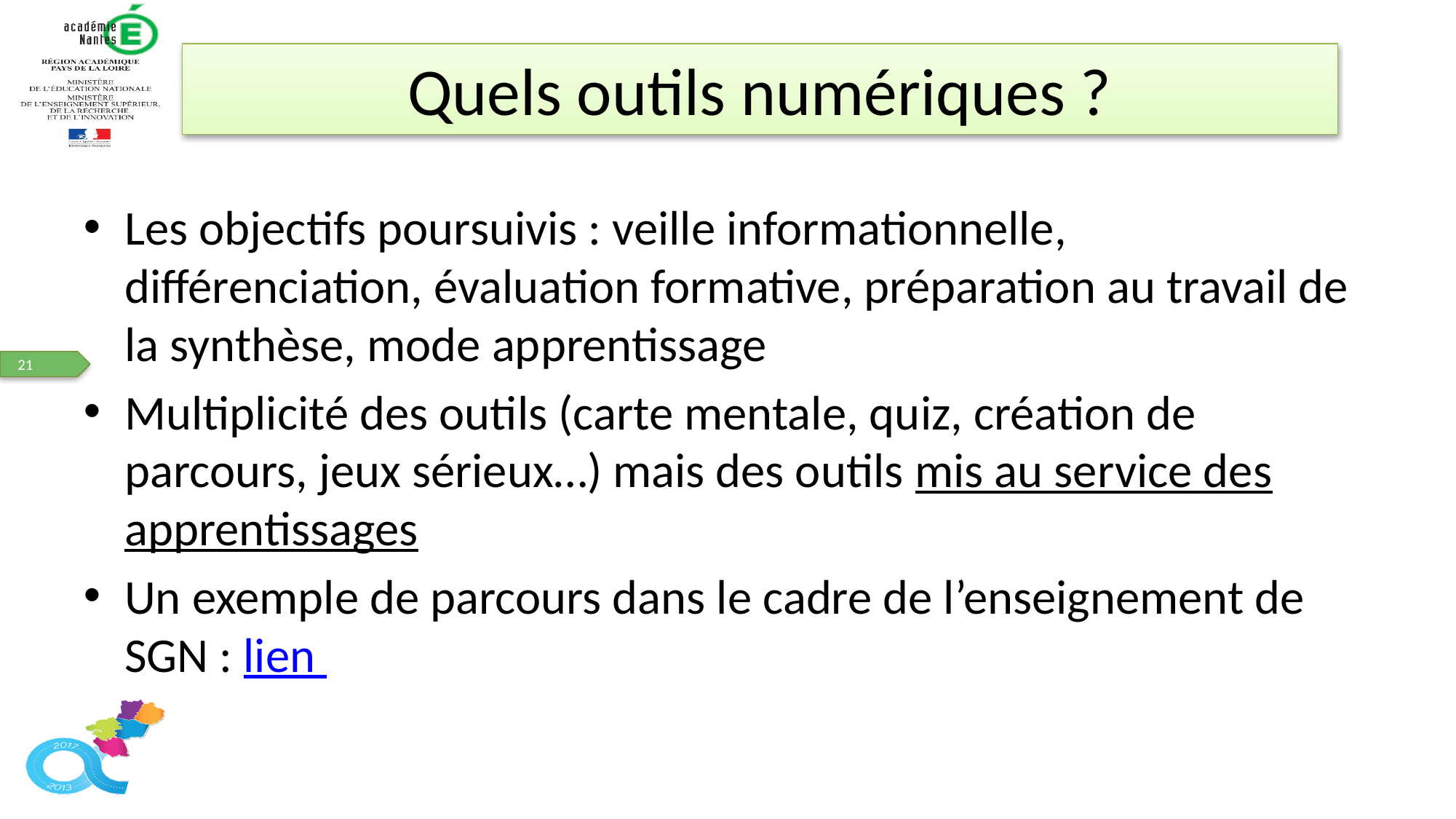

Quels outils numériques ?
Les objectifs poursuivis : veille informationnelle, différenciation, évaluation formative, préparation au travail de la synthèse, mode apprentissage
Multiplicité des outils (carte mentale, quiz, création de parcours, jeux sérieux…) mais des outils mis au service des apprentissages
Un exemple de parcours dans le cadre de l’enseignement de SGN : lien